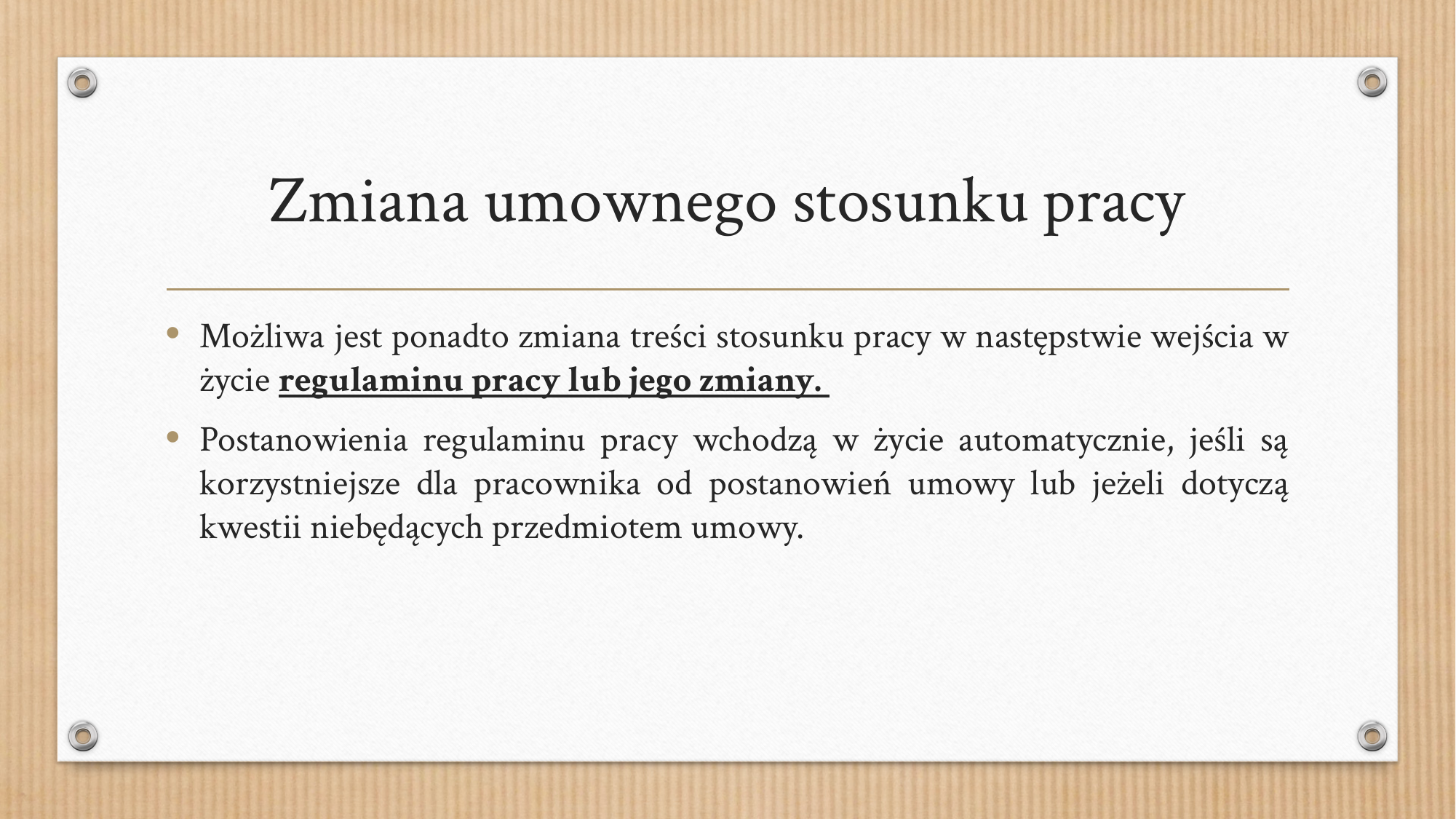

# Zmiana umownego stosunku pracy
Możliwa jest ponadto zmiana treści stosunku pracy w następstwie wejścia w życie regulaminu pracy lub jego zmiany.
Postanowienia regulaminu pracy wchodzą w życie automatycznie, jeśli są korzystniejsze dla pracownika od postanowień umowy lub jeżeli dotyczą kwestii niebędących przedmiotem umowy.